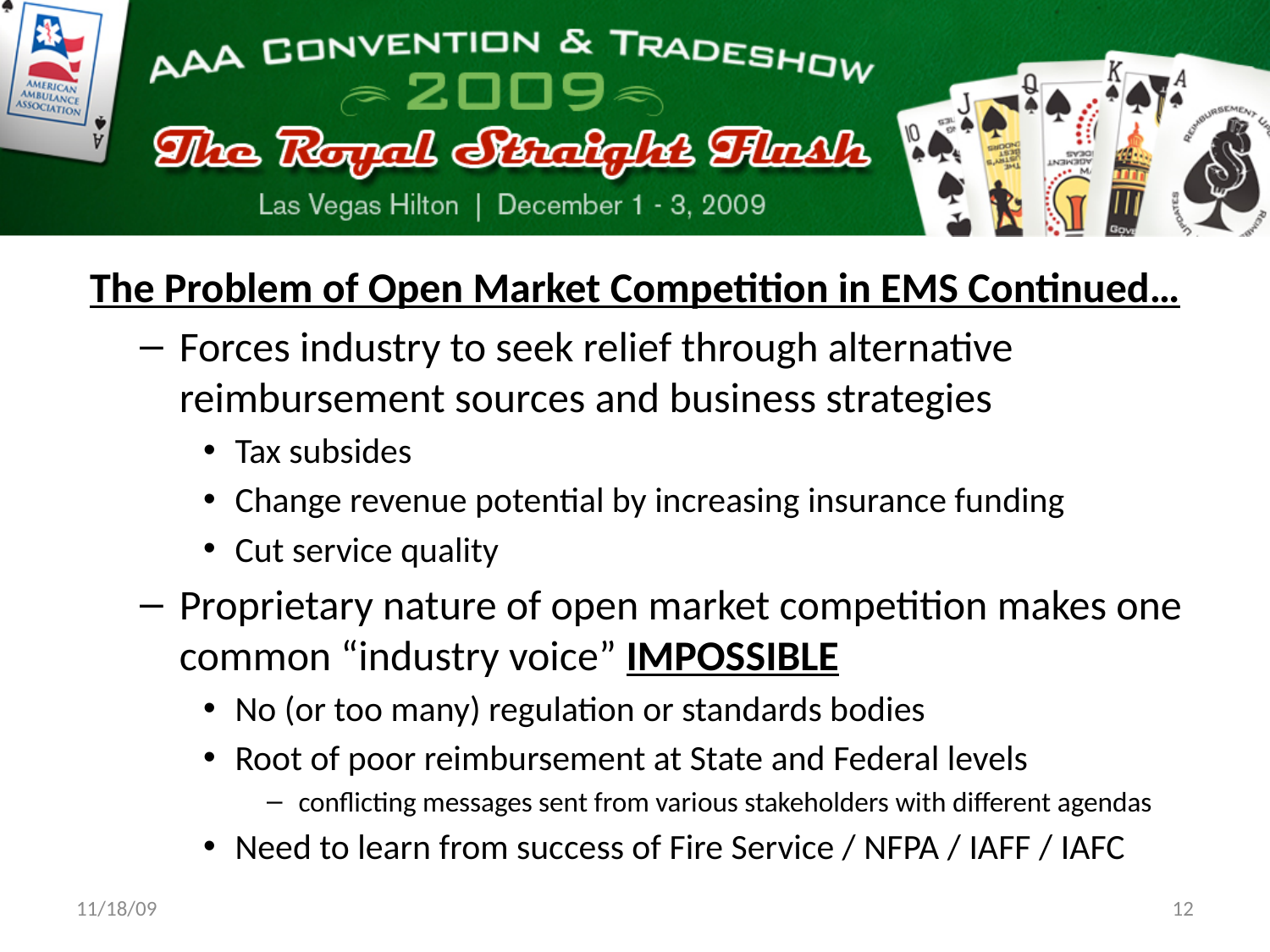

The Problem of Open Market Competition in EMS Continued…
Forces industry to seek relief through alternative reimbursement sources and business strategies
Tax subsides
Change revenue potential by increasing insurance funding
Cut service quality
Proprietary nature of open market competition makes one common “industry voice” IMPOSSIBLE
No (or too many) regulation or standards bodies
Root of poor reimbursement at State and Federal levels
conflicting messages sent from various stakeholders with different agendas
Need to learn from success of Fire Service / NFPA / IAFF / IAFC
11/18/09

12